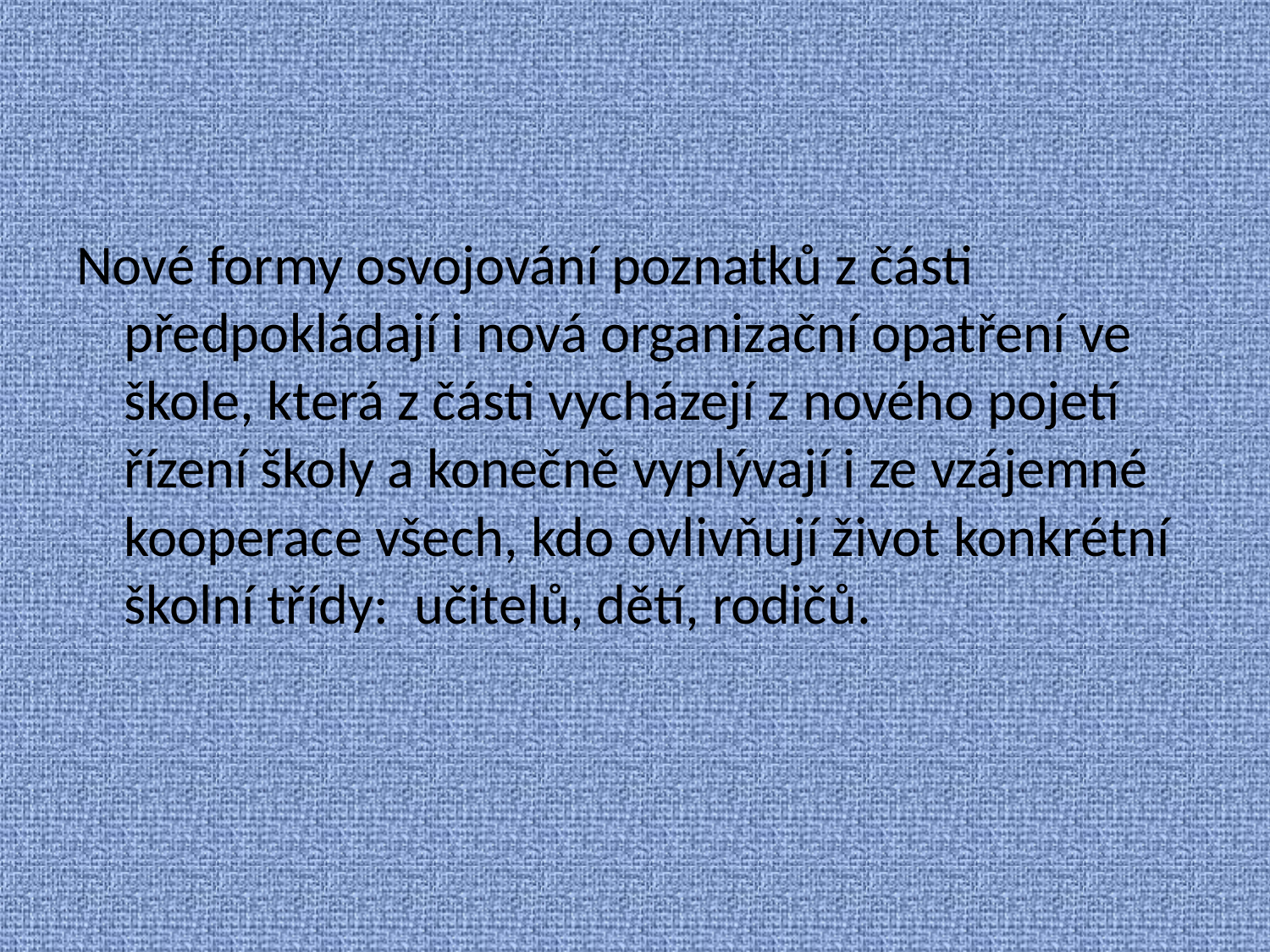

Nové formy osvojování poznatků z části předpokládají i nová organizační opatření ve škole, která z části vycházejí z nového pojetí řízení školy a konečně vyplývají i ze vzájemné kooperace všech, kdo ovlivňují život konkrétní školní třídy:  učitelů, dětí, rodičů.